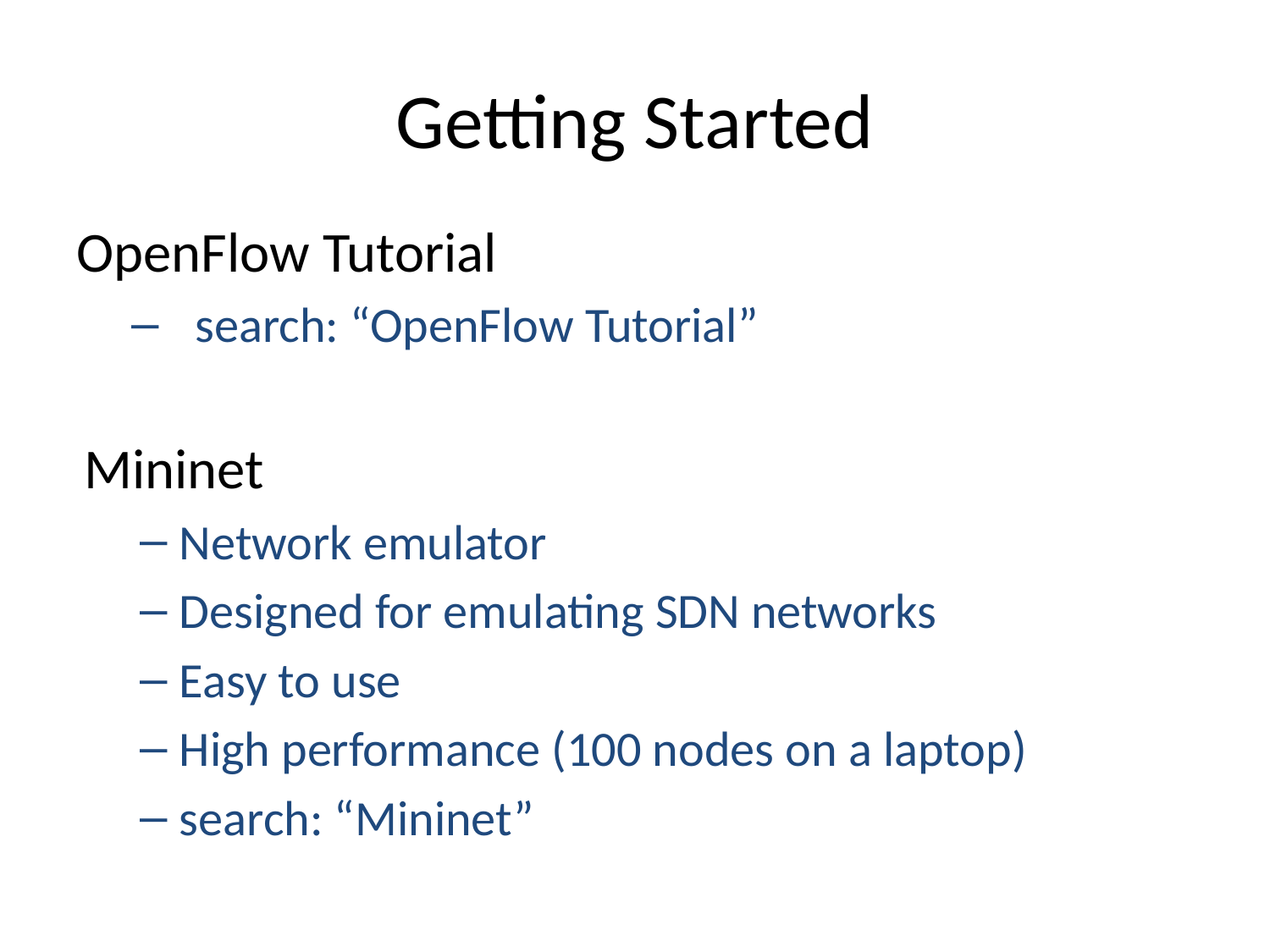

# Getting Started
OpenFlow Tutorial
search: “OpenFlow Tutorial”

Mininet
Network emulator
Designed for emulating SDN networks
Easy to use
High performance (100 nodes on a laptop)
search: “Mininet”